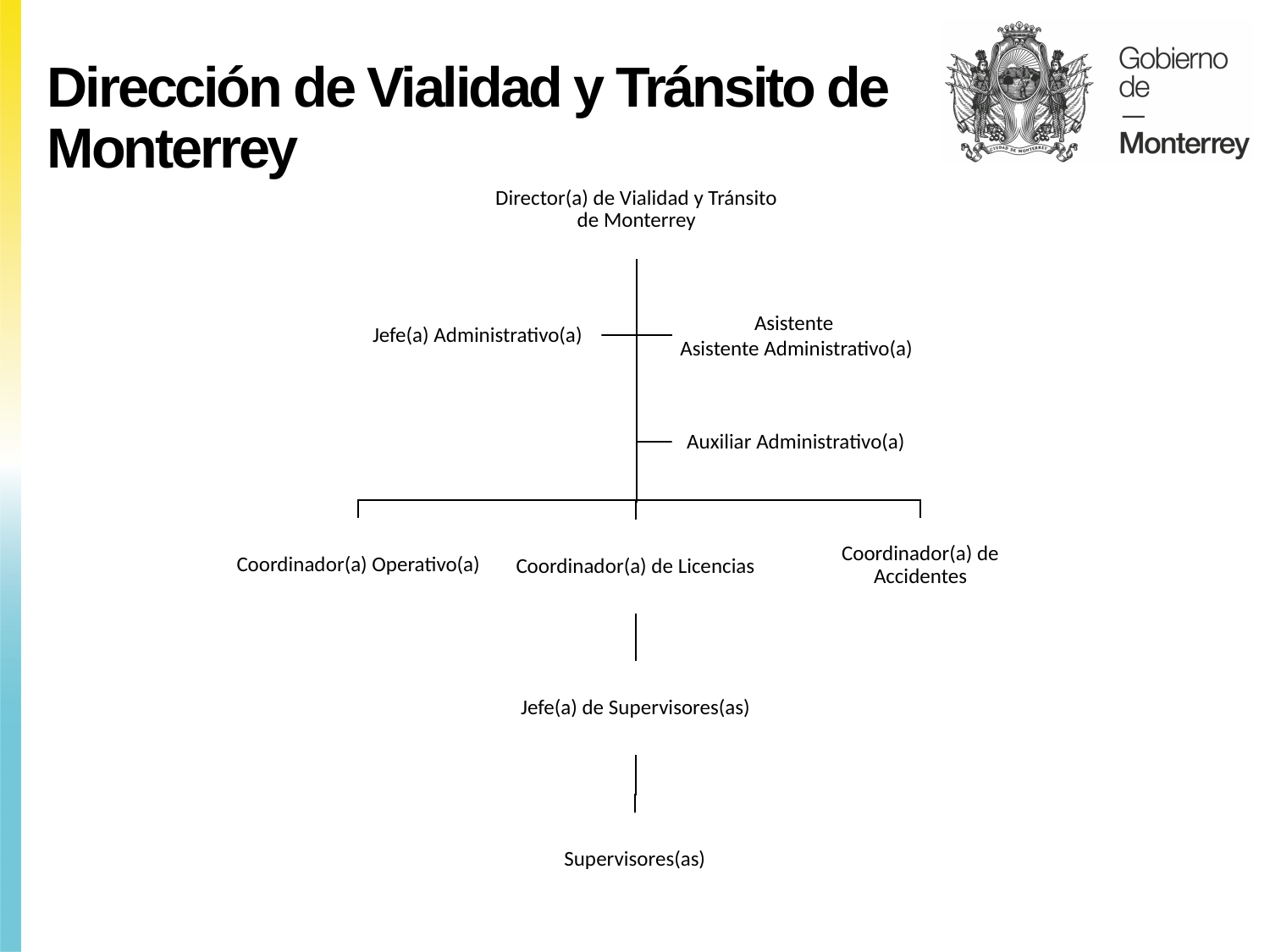

Dirección de Vialidad y Tránsito de Monterrey
Director(a) de Vialidad y Tránsito de Monterrey
Coordinador(a) Operativo(a)
Coordinador(a) de Licencias
Jefe(a) de Supervisores(as)
Supervisores(as)
Coordinador(a) de
Accidentes
Jefe(a) Administrativo(a)
Auxiliar Administrativo(a)
Asistente
Asistente Administrativo(a)